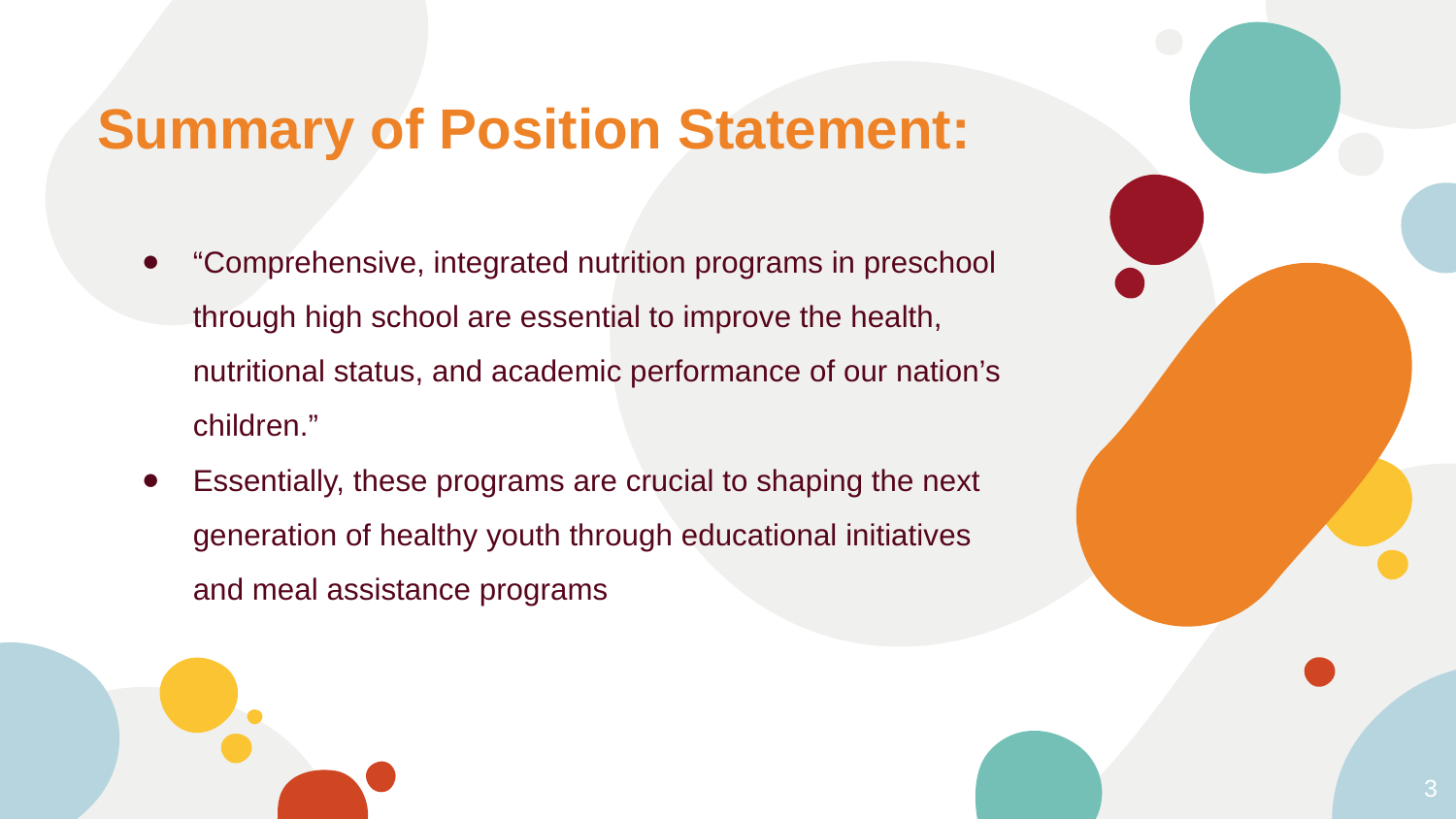

# Summary of Position Statement:
“Comprehensive, integrated nutrition programs in preschool through high school are essential to improve the health, nutritional status, and academic performance of our nation’s children.”
Essentially, these programs are crucial to shaping the next generation of healthy youth through educational initiatives and meal assistance programs
3